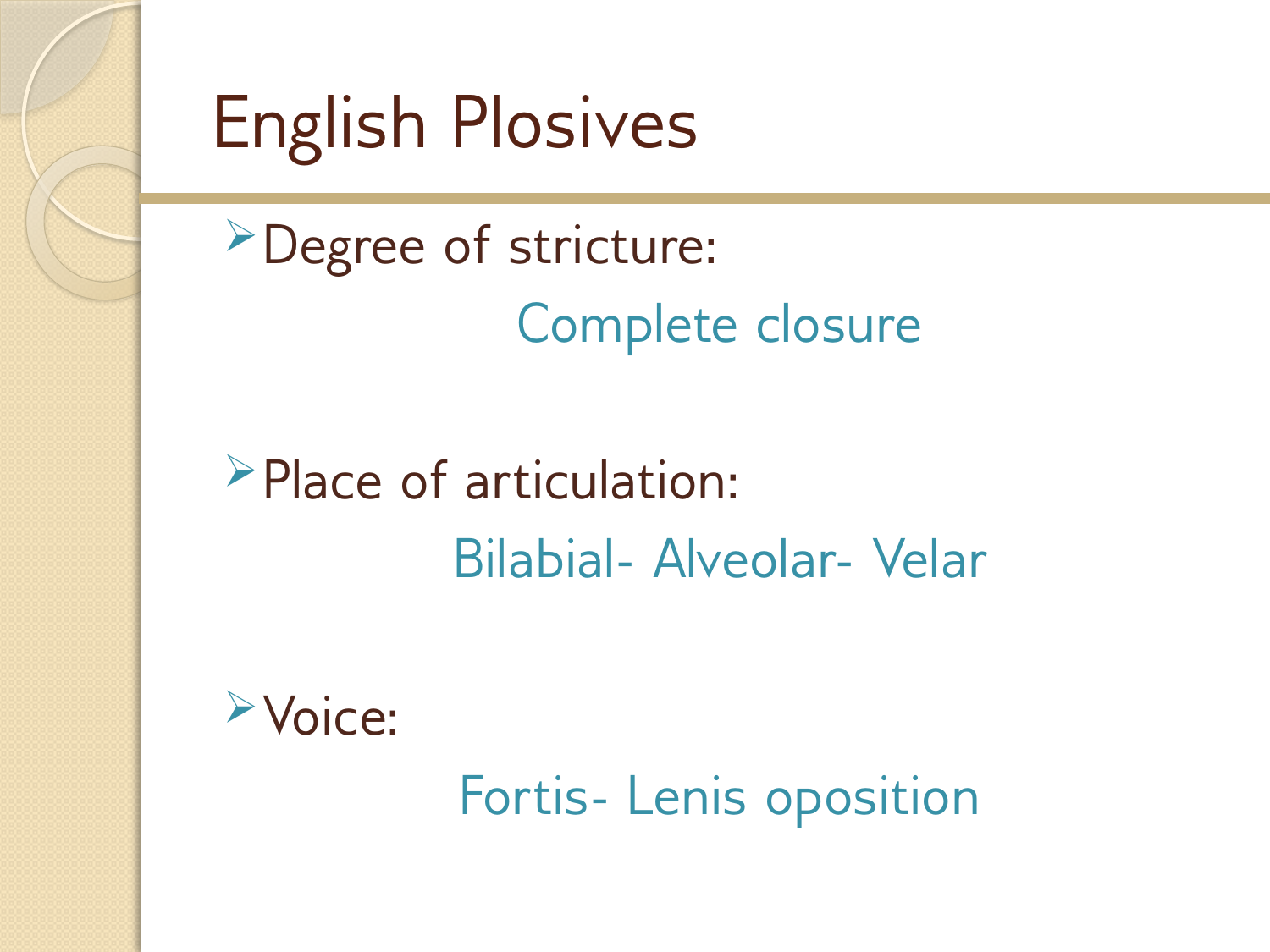

# English Plosives
Degree of stricture:
			Complete closure

Place of articulation:
Bilabial- Alveolar- Velar

Voice:
  Fortis- Lenis oposition